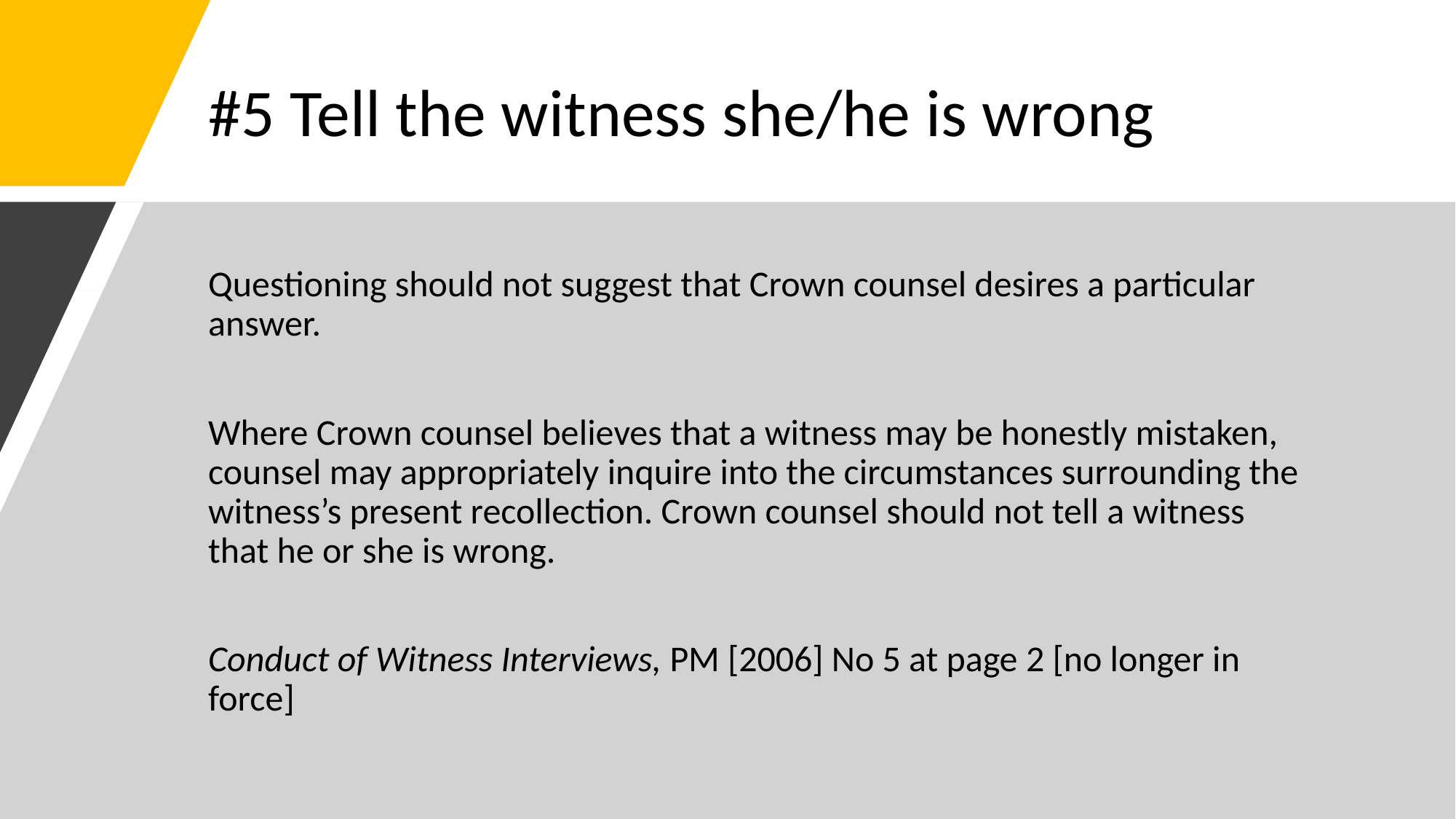

# #5 Tell the witness she/he is wrong

Questioning should not suggest that Crown counsel desires a particular answer.

Where Crown counsel believes that a witness may be honestly mistaken, counsel may appropriately inquire into the circumstances surrounding the witness’s present recollection. Crown counsel should not tell a witness that he or she is wrong.

Conduct of Witness Interviews, PM [2006] No 5 at page 2 [no longer in force]